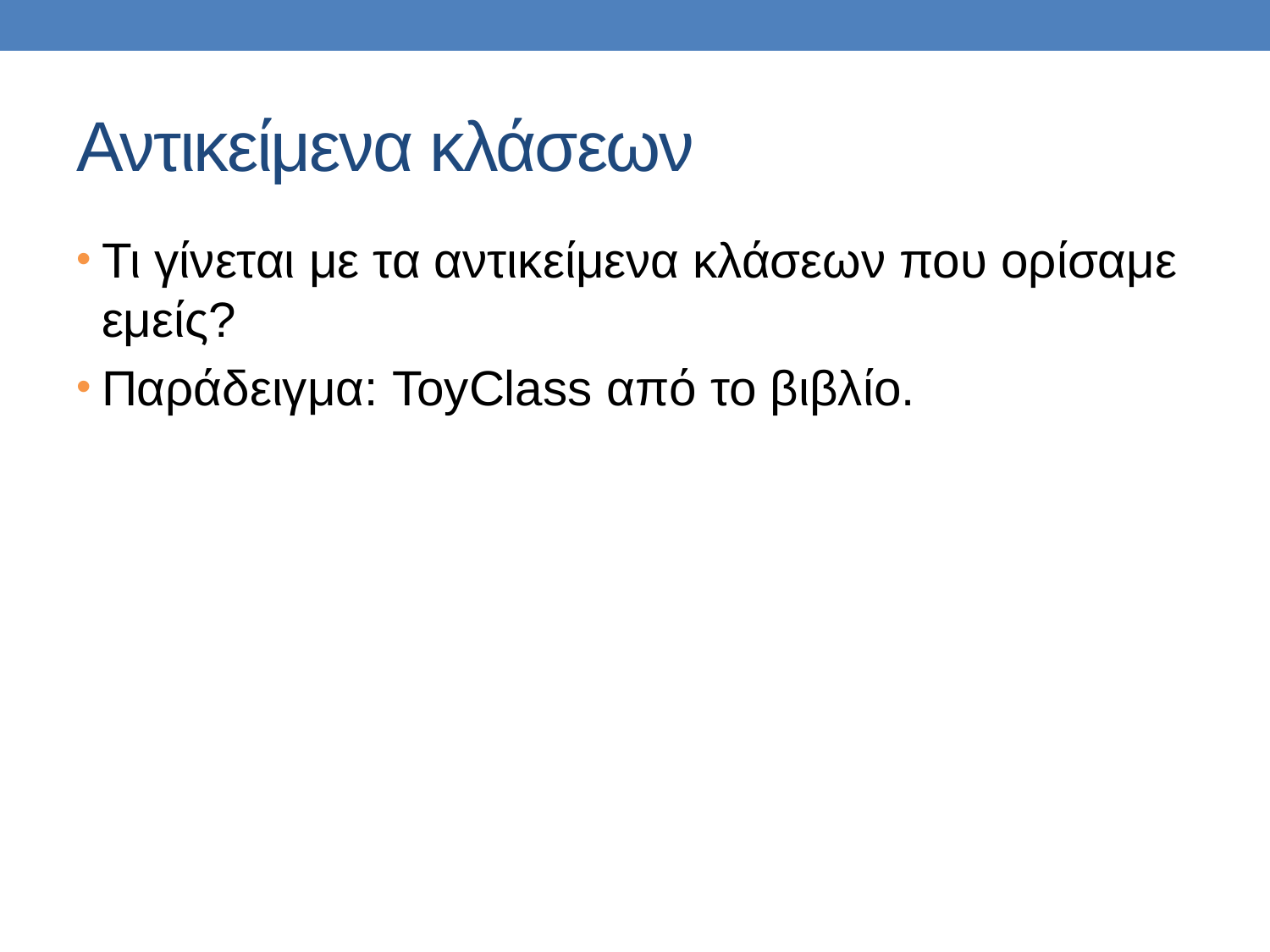

# Αντικείμενα κλάσεων
Τι γίνεται με τα αντικείμενα κλάσεων που ορίσαμε εμείς?
Παράδειγμα: ToyClass από το βιβλίο.